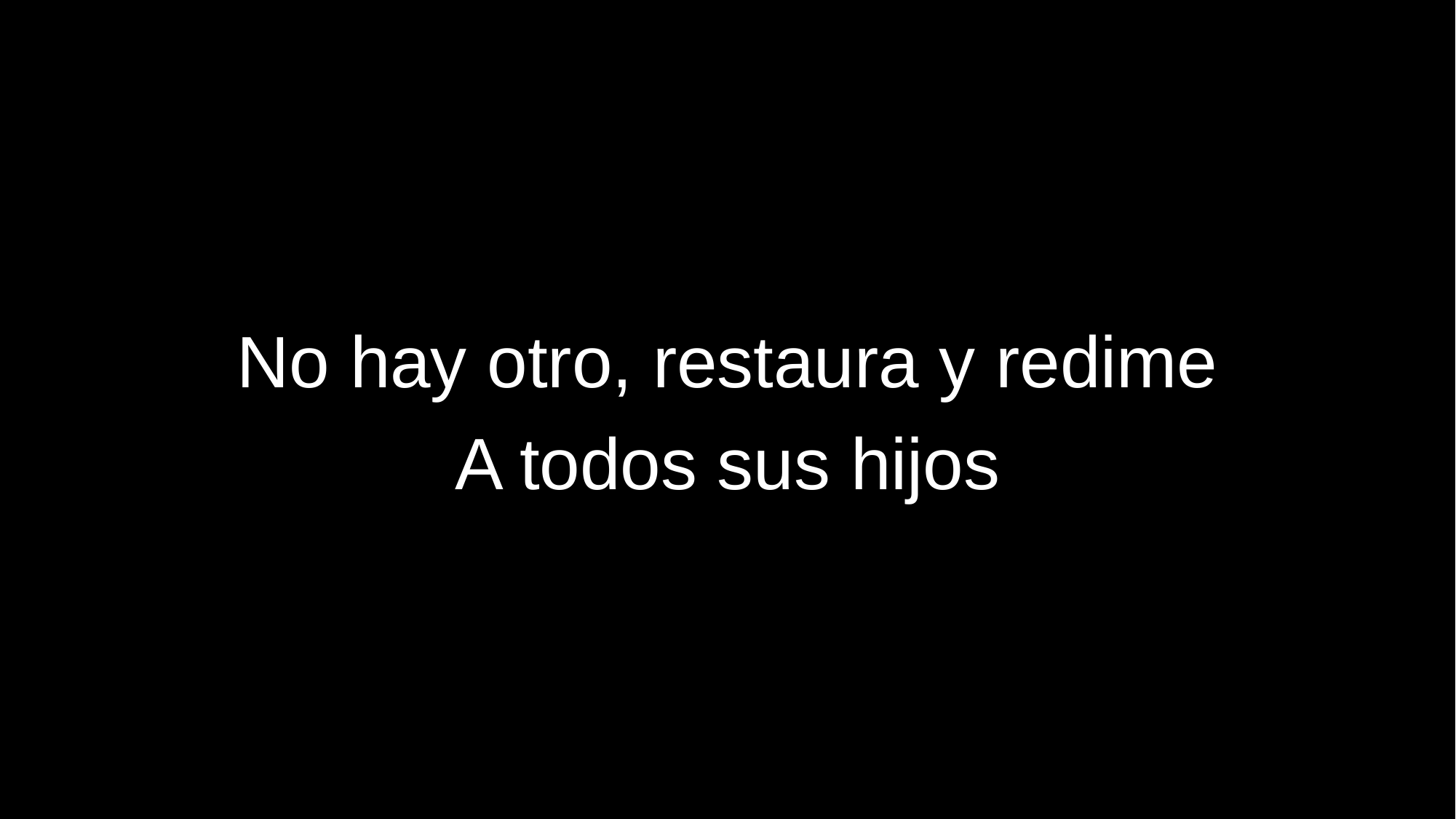

No hay otro, restaura y redime
A todos sus hijos